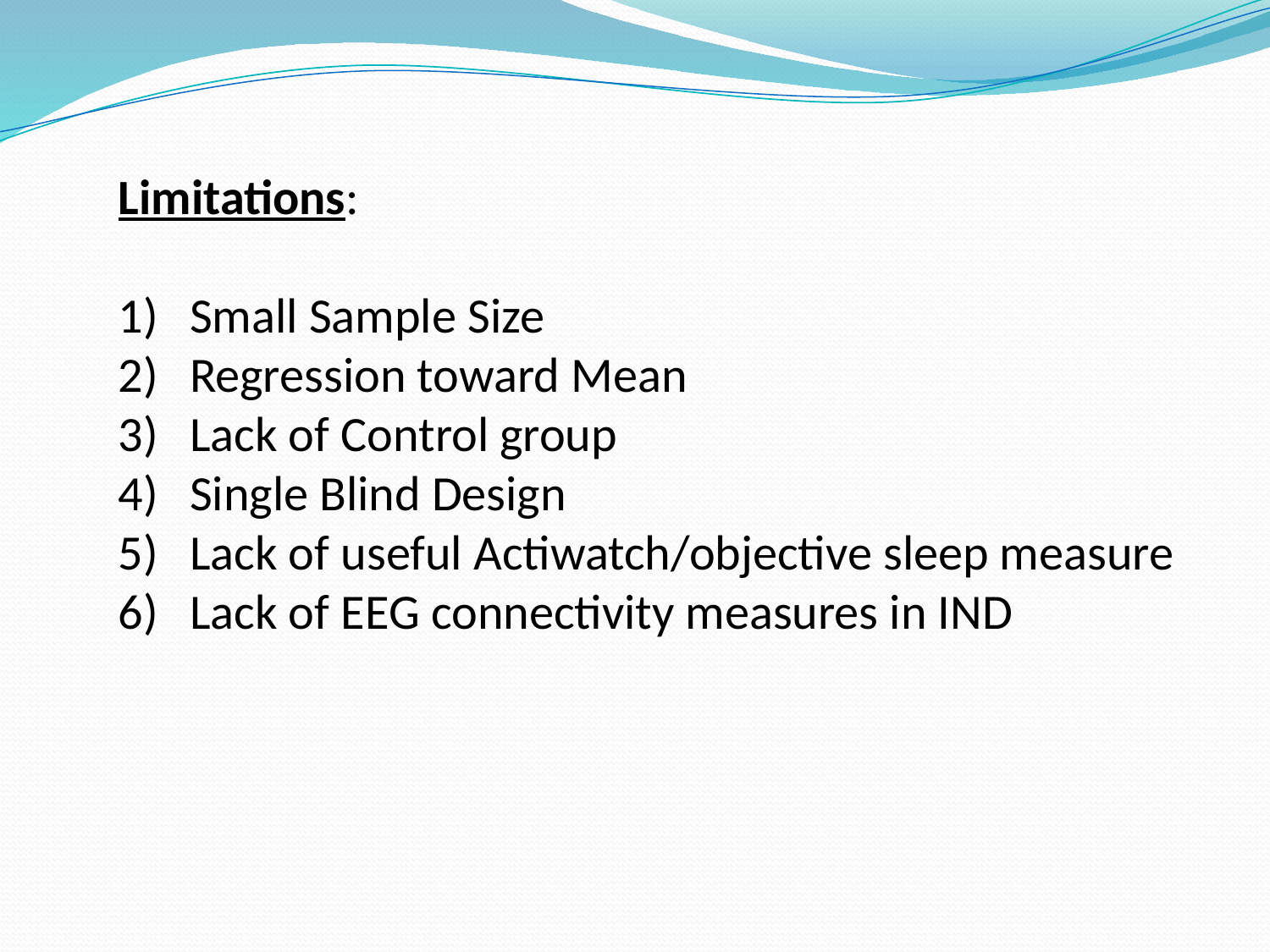

Limitations:

Small Sample Size
Regression toward Mean
Lack of Control group
Single Blind Design
Lack of useful Actiwatch/objective sleep measure
Lack of EEG connectivity measures in IND